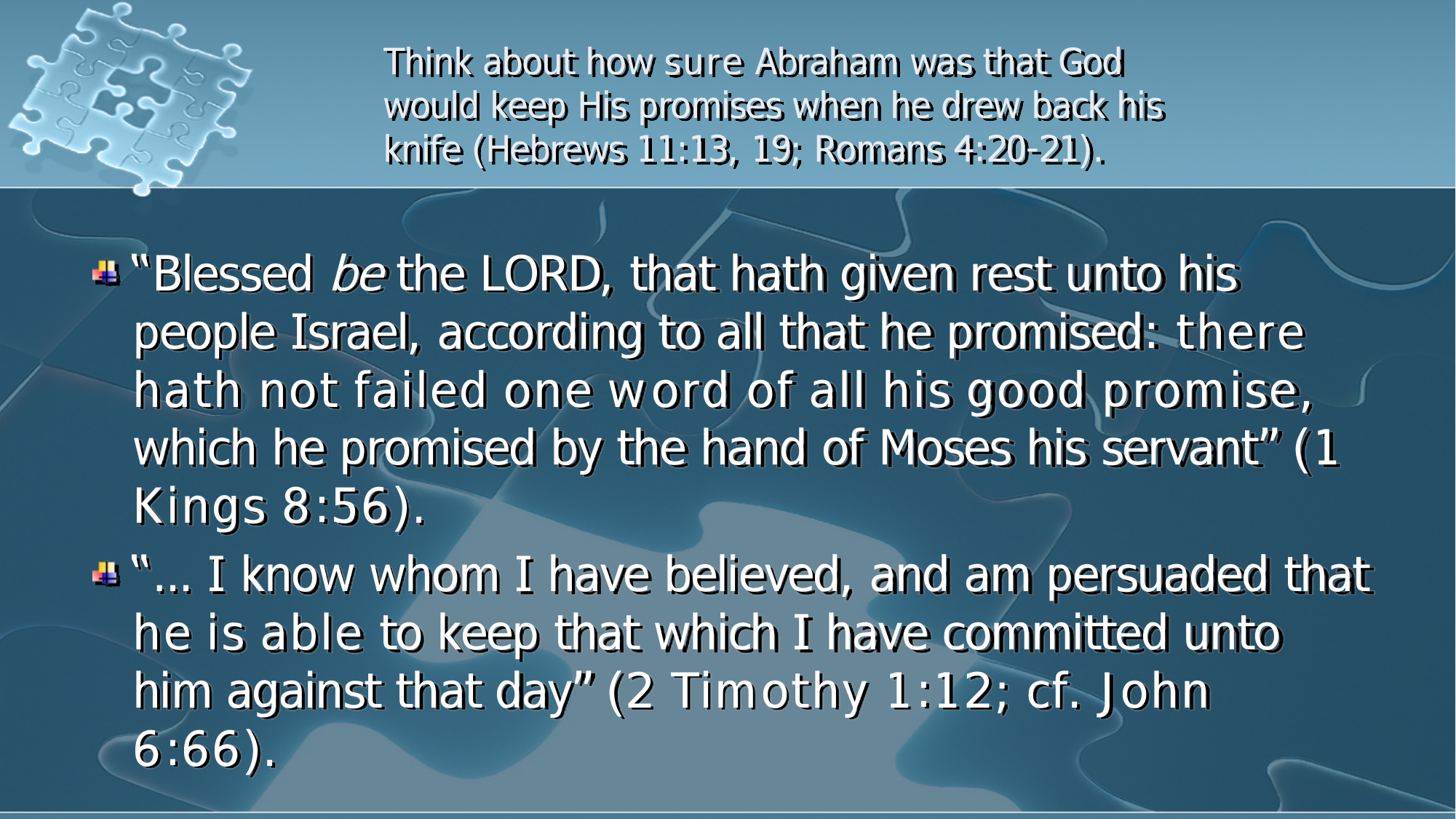

# Think about how sure Abraham was that God would keep His promises when he drew back his knife (Hebrews 11:13, 19; Romans 4:20-21).
“Blessed be the LORD, that hath given rest unto his people Israel, according to all that he promised: there hath not failed one word of all his good promise, which he promised by the hand of Moses his servant” (1 Kings 8:56).
“… I know whom I have believed, and am persuaded that he is able to keep that which I have committed unto him against that day” (2 Timothy 1:12; cf. John 6:66).